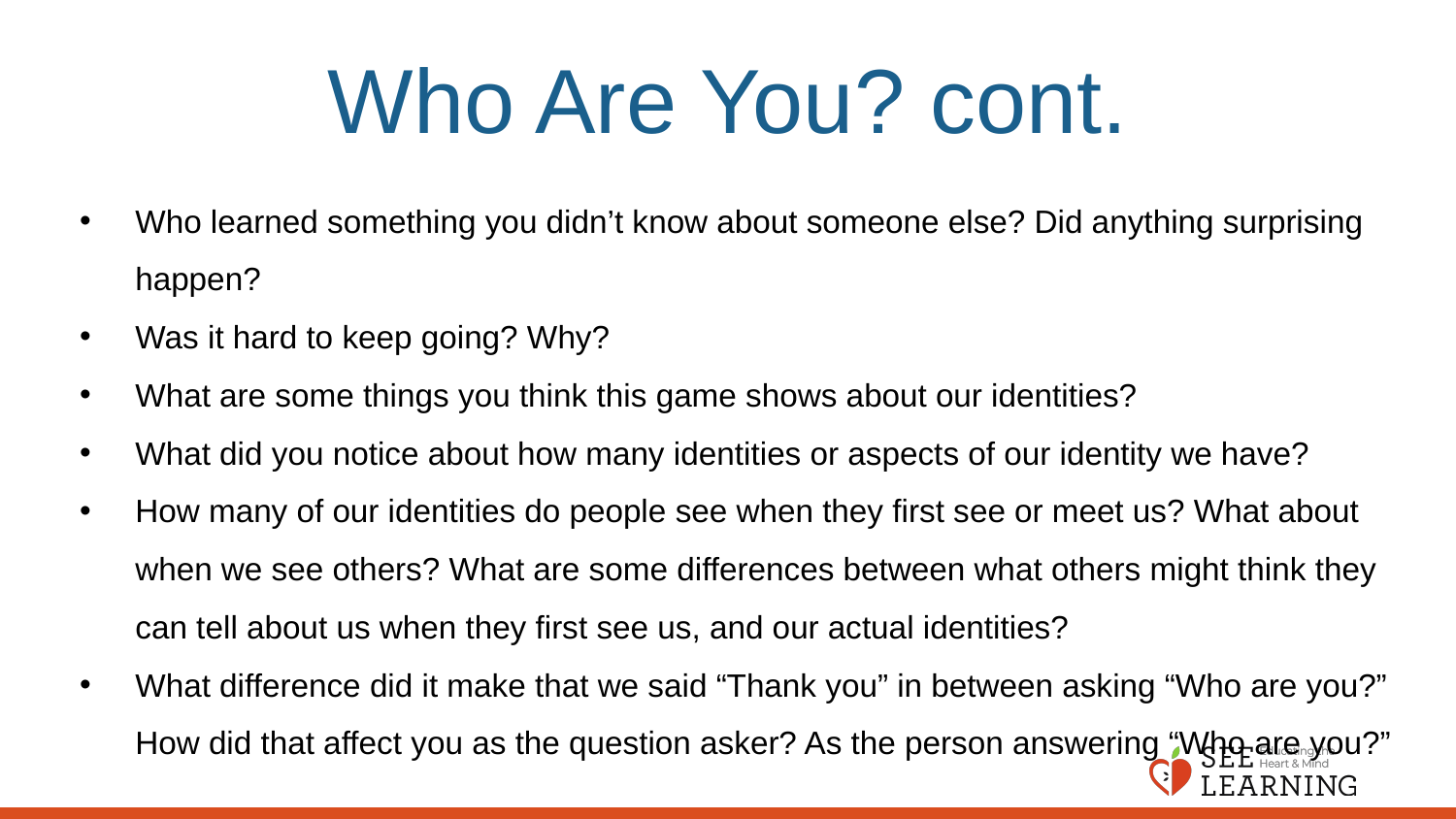

# Who Are You? cont.
Who learned something you didn’t know about someone else? Did anything surprising happen?
Was it hard to keep going? Why?
What are some things you think this game shows about our identities?
What did you notice about how many identities or aspects of our identity we have?
How many of our identities do people see when they first see or meet us? What about when we see others? What are some differences between what others might think they can tell about us when they first see us, and our actual identities?
What difference did it make that we said “Thank you” in between asking “Who are you?” How did that affect you as the question asker? As the person answering “Who are you?”